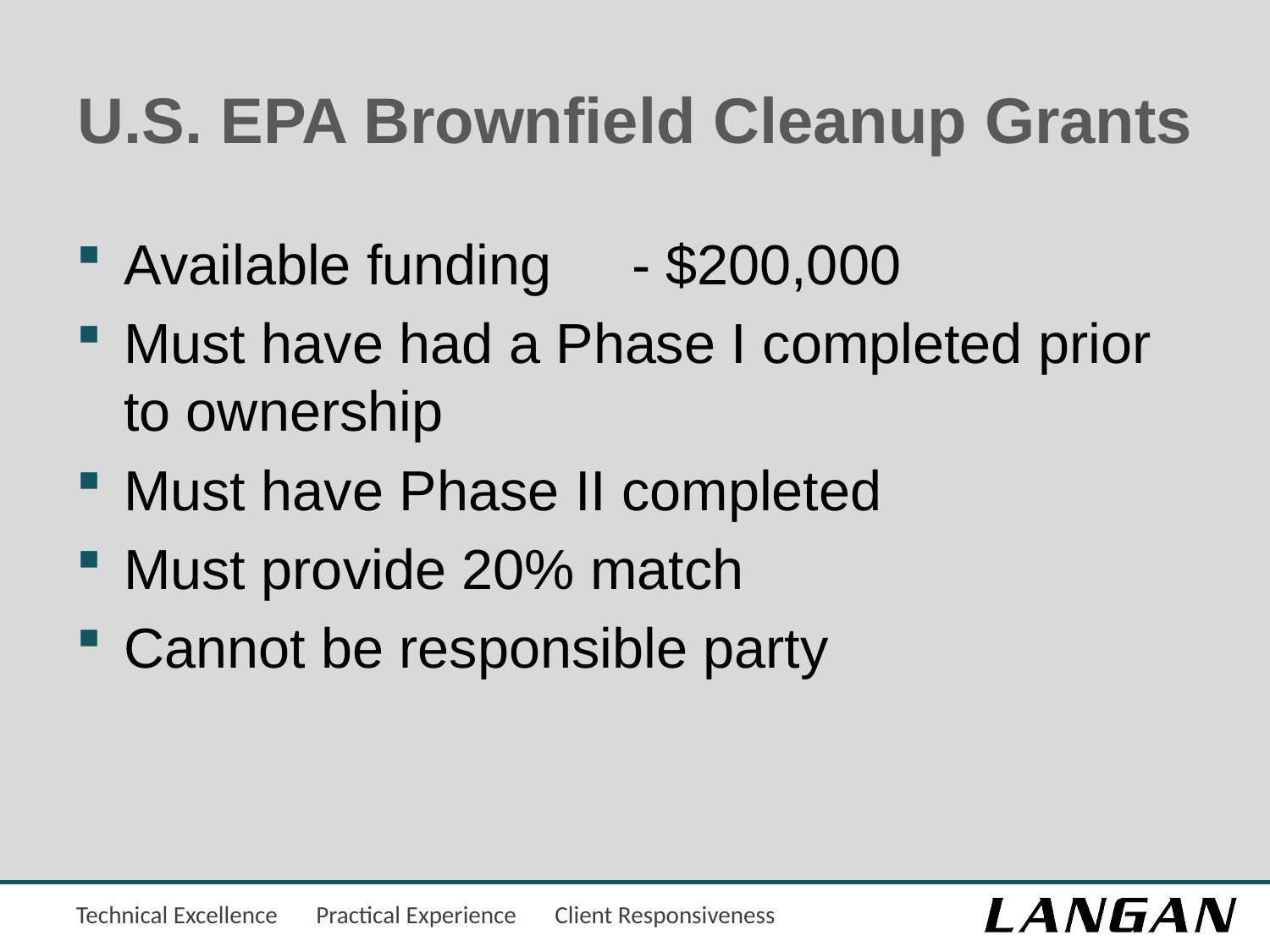

# U.S. EPA Brownfield Cleanup Grants
Available funding 	- $200,000
Must have had a Phase I completed prior to ownership
Must have Phase II completed
Must provide 20% match
Cannot be responsible party